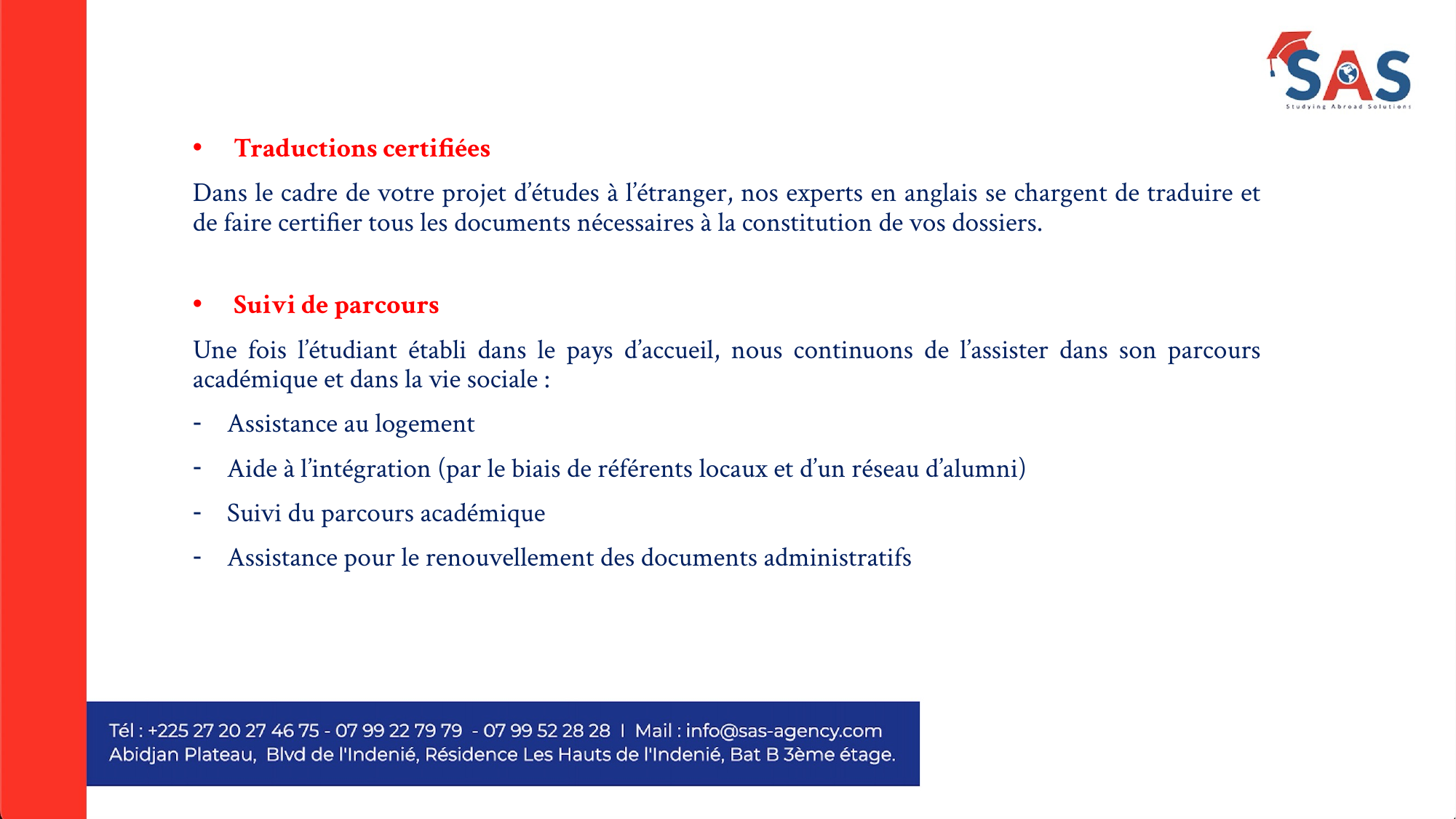

Traductions certifiées
Dans le cadre de votre projet d’études à l’étranger, nos experts en anglais se chargent de traduire et de faire certifier tous les documents nécessaires à la constitution de vos dossiers.

Suivi de parcours
Une fois l’étudiant établi dans le pays d’accueil, nous continuons de l’assister dans son parcours académique et dans la vie sociale :
Assistance au logement
Aide à l’intégration (par le biais de référents locaux et d’un réseau d’alumni)
Suivi du parcours académique
Assistance pour le renouvellement des documents administratifs